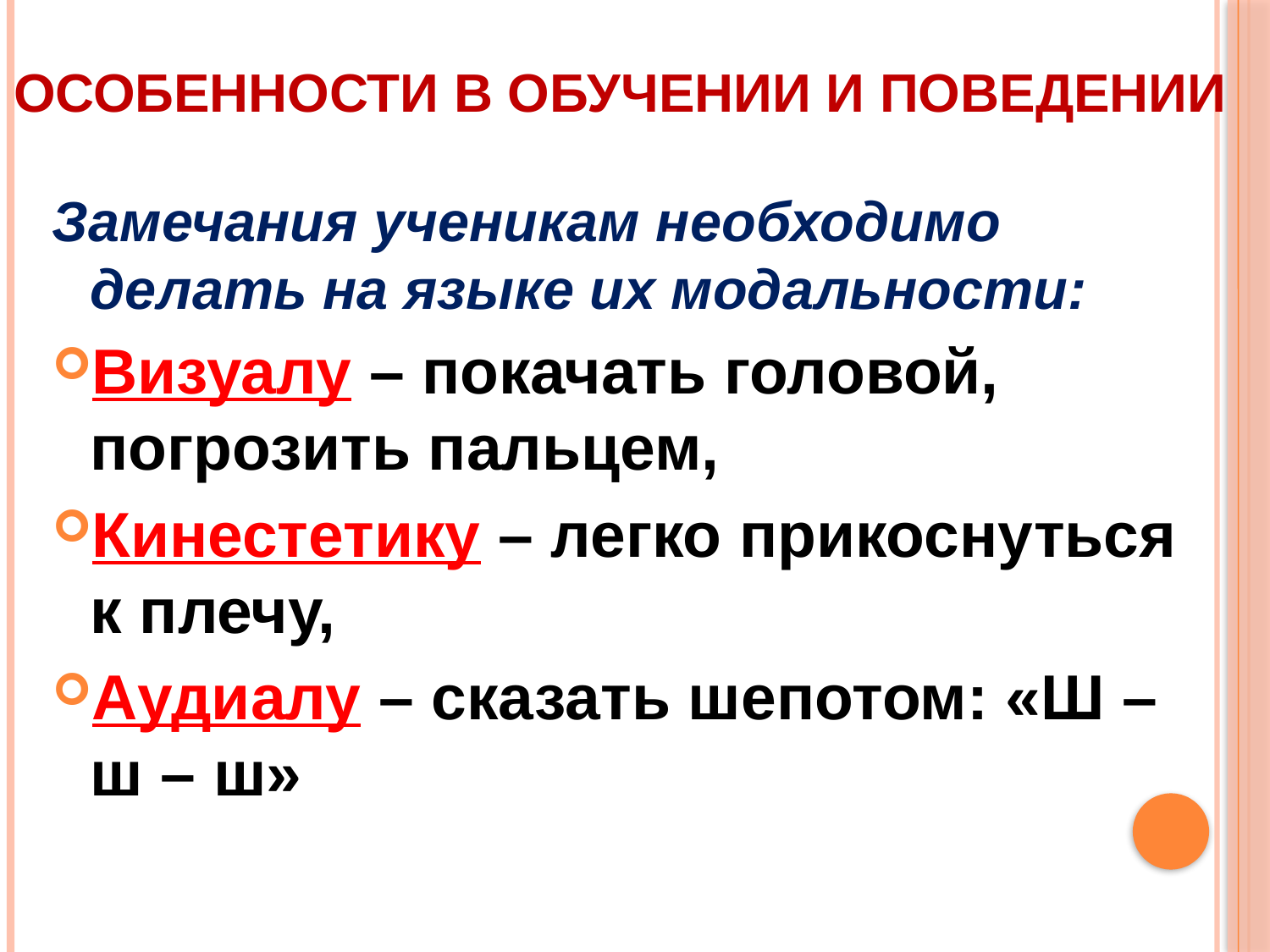

# Особенности в обучении и поведении
Замечания ученикам необходимо делать на языке их модальности:
Визуалу – покачать головой, погрозить пальцем,
Кинестетику – легко прикоснуться к плечу,
Аудиалу – сказать шепотом: «Ш – ш – ш»